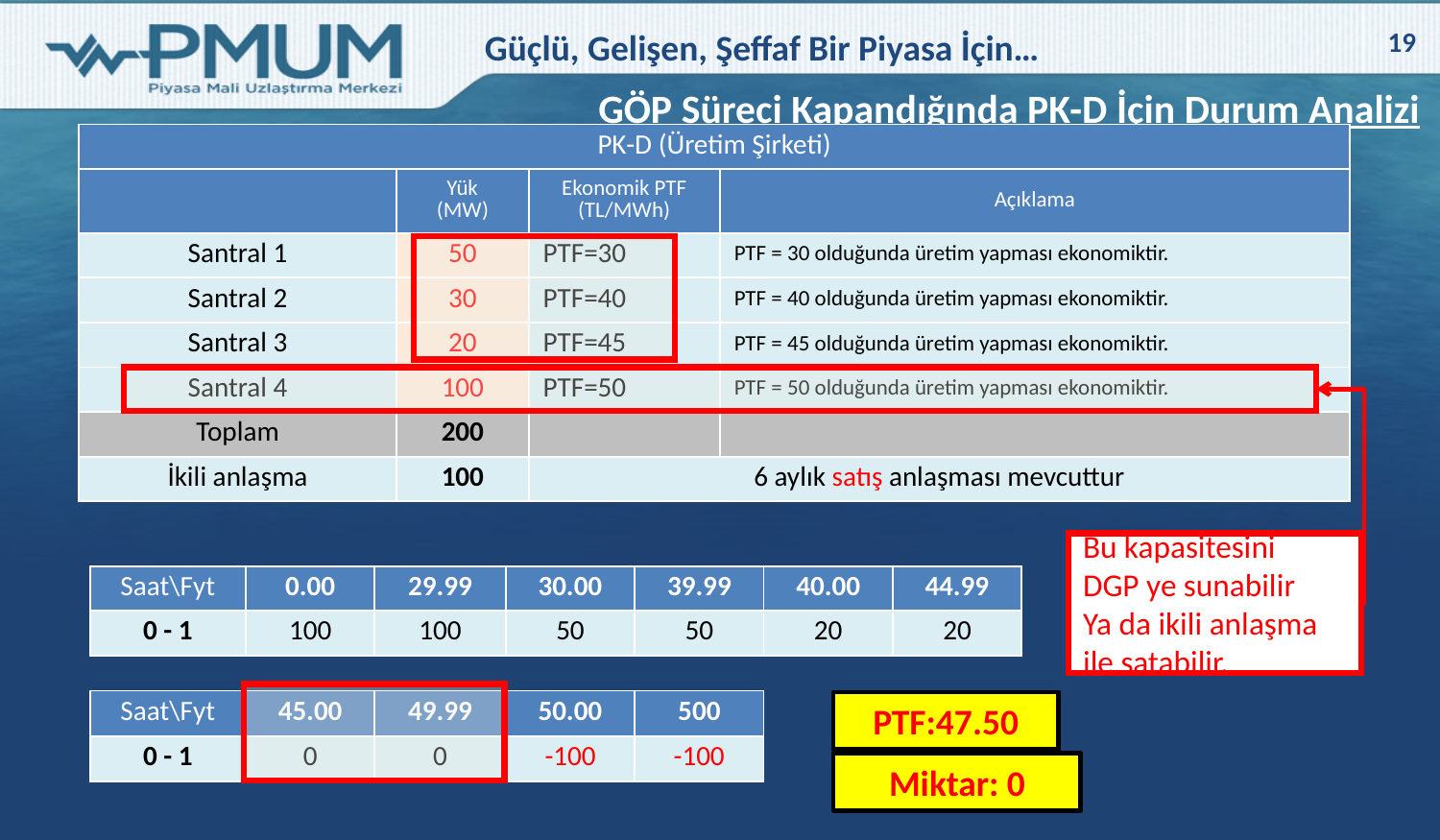

19
GÖP Süreci Kapandığında PK-D İçin Durum Analizi
| PK-D (Üretim Şirketi) |  |  |  |
| --- | --- | --- | --- |
|  | Yük (MW) | Ekonomik PTF (TL/MWh) | Açıklama |
| Santral 1 | 50 | PTF=30 | PTF = 30 olduğunda üretim yapması ekonomiktir. |
| Santral 2 | 30 | PTF=40 | PTF = 40 olduğunda üretim yapması ekonomiktir. |
| Santral 3 | 20 | PTF=45 | PTF = 45 olduğunda üretim yapması ekonomiktir. |
| Santral 4 | 100 | PTF=50 | PTF = 50 olduğunda üretim yapması ekonomiktir. |
| Toplam | 200 |  |  |
| İkili anlaşma | 100 | 6 aylık satış anlaşması mevcuttur |  |

Bu kapasitesini
DGP ye sunabilir
Ya da ikili anlaşma
ile satabilir.
| Saat\Fyt | 0.00 | 29.99 | 30.00 | 39.99 | 40.00 | 44.99 |
| --- | --- | --- | --- | --- | --- | --- |
| 0 - 1 | 100 | 100 | 50 | 50 | 20 | 20 |

| Saat\Fyt | 45.00 | 49.99 | 50.00 | 500 |
| --- | --- | --- | --- | --- |
| 0 - 1 | 0 | 0 | -100 | -100 |
PTF:47.50
Miktar: 0